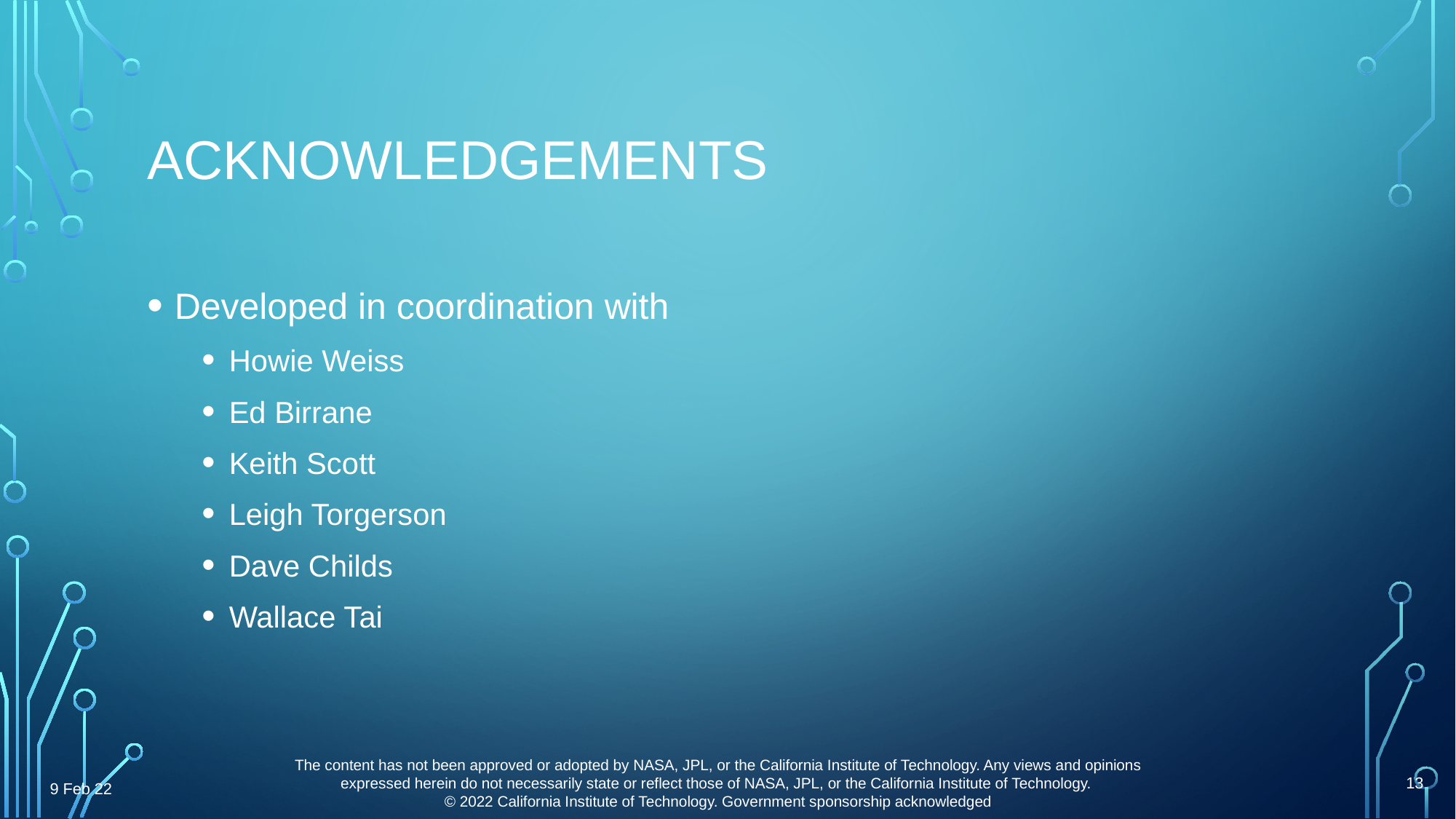

# Acknowledgements
Developed in coordination with
Howie Weiss
Ed Birrane
Keith Scott
Leigh Torgerson
Dave Childs
Wallace Tai
The content has not been approved or adopted by NASA, JPL, or the California Institute of Technology. Any views and opinions expressed herein do not necessarily state or reflect those of NASA, JPL, or the California Institute of Technology.
© 2022 California Institute of Technology. Government sponsorship acknowledged
13
9 Feb 22